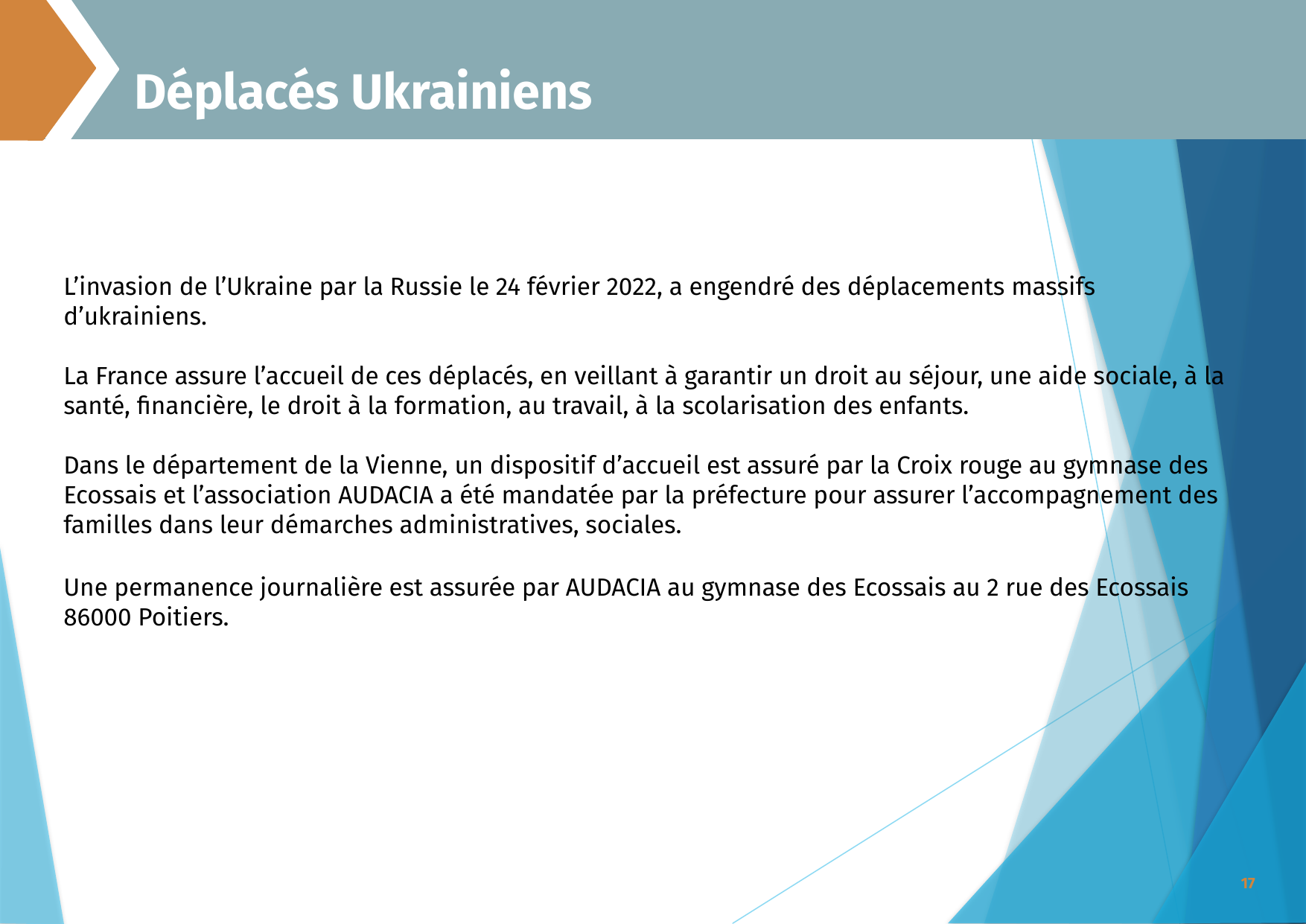

Déplacés Ukrainiens
#

L’invasion de l’Ukraine par la Russie le 24 février 2022, a engendré des déplacements massifs d’ukrainiens.

La France assure l’accueil de ces déplacés, en veillant à garantir un droit au séjour, une aide sociale, à la santé, financière, le droit à la formation, au travail, à la scolarisation des enfants.

Dans le département de la Vienne, un dispositif d’accueil est assuré par la Croix rouge au gymnase des Ecossais et l’association AUDACIA a été mandatée par la préfecture pour assurer l’accompagnement des familles dans leur démarches administratives, sociales.

Une permanence journalière est assurée par AUDACIA au gymnase des Ecossais au 2 rue des Ecossais 86000 Poitiers.

17